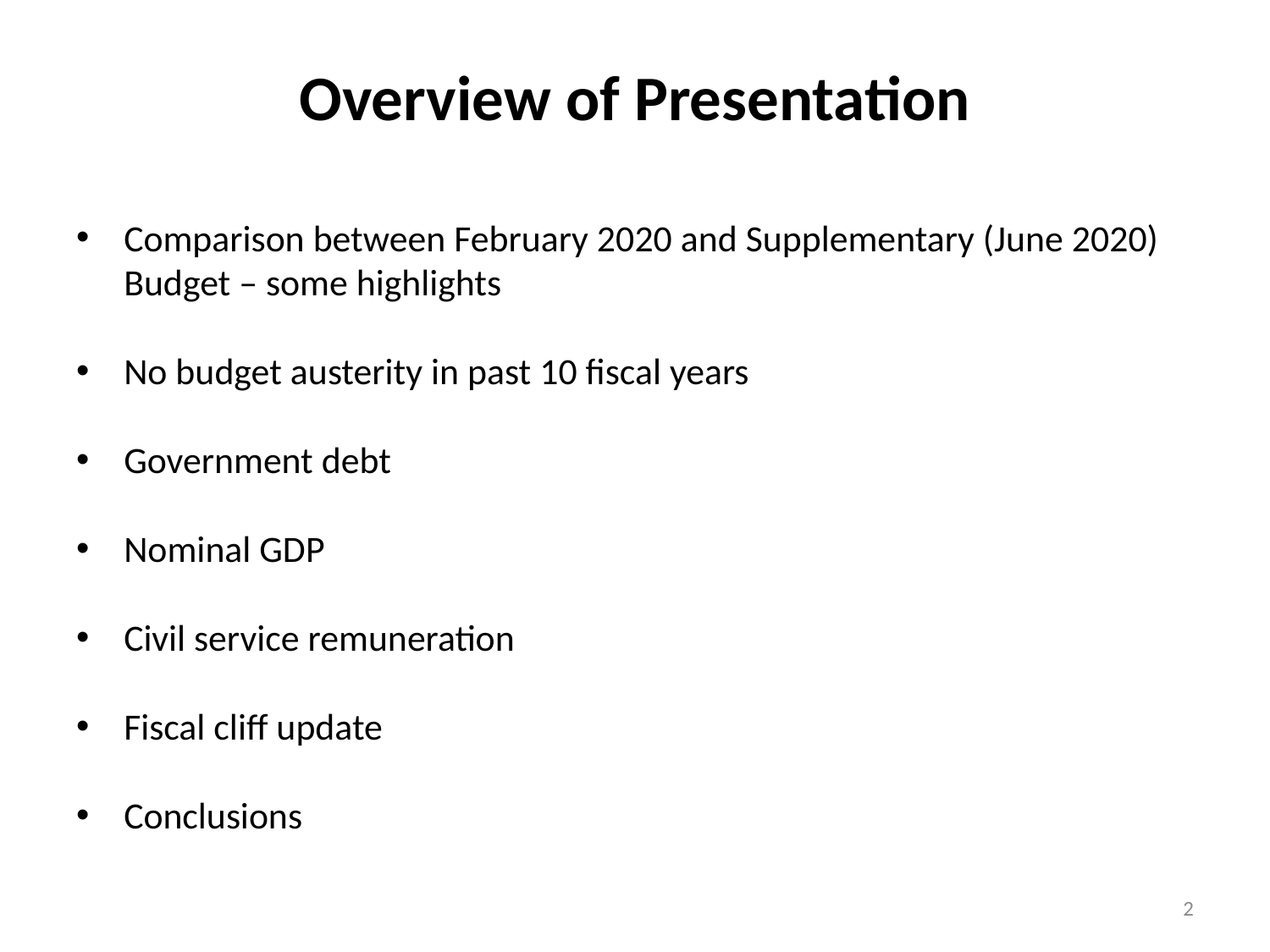

# Overview of Presentation

Comparison between February 2020 and Supplementary (June 2020) Budget – some highlights

No budget austerity in past 10 fiscal years

Government debt

Nominal GDP

Civil service remuneration

Fiscal cliff update

Conclusions
2